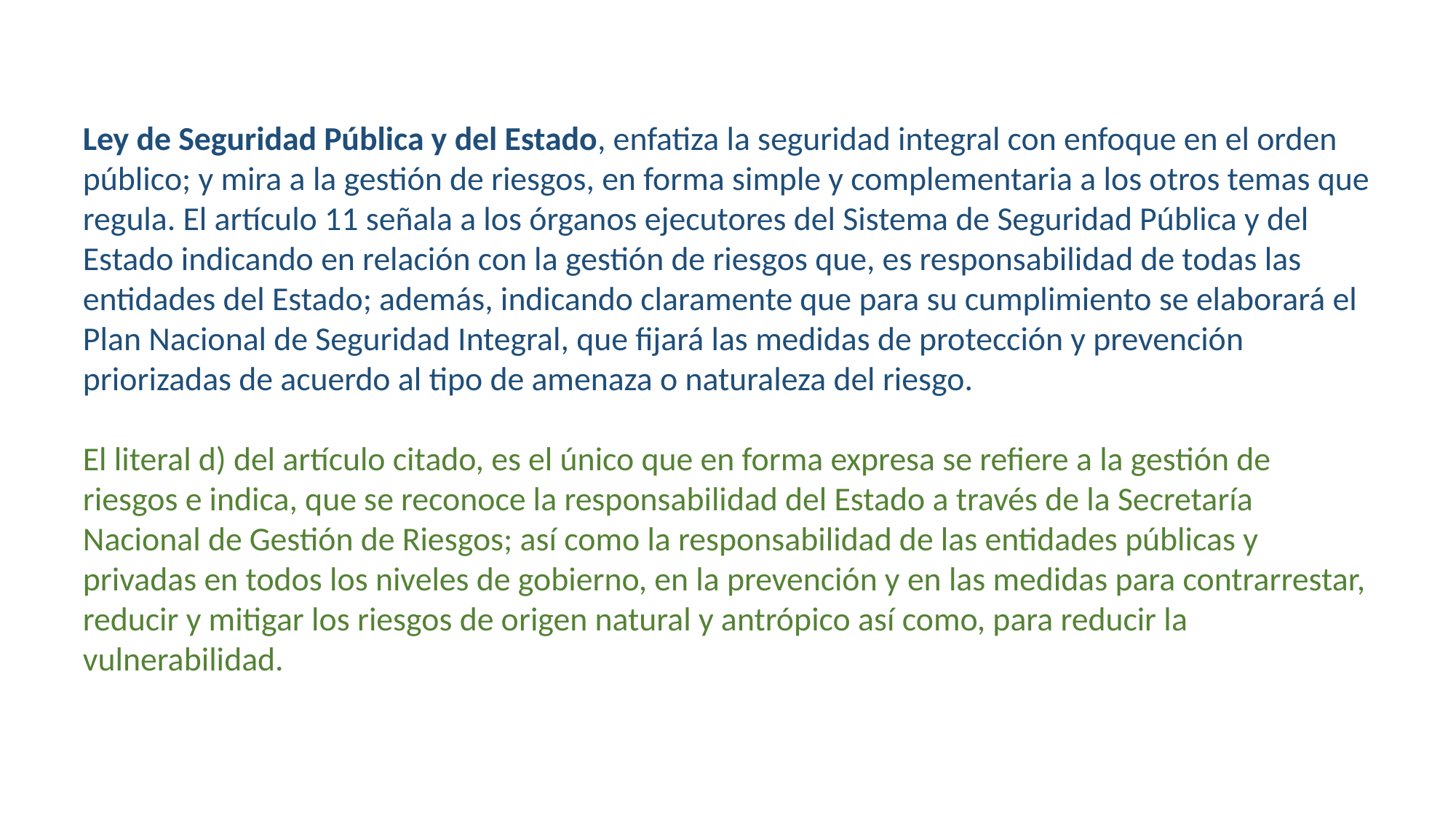

Ley de Seguridad Pública y del Estado, enfatiza la seguridad integral con enfoque en el orden público; y mira a la gestión de riesgos, en forma simple y complementaria a los otros temas que regula. El artículo 11 señala a los órganos ejecutores del Sistema de Seguridad Pública y del Estado indicando en relación con la gestión de riesgos que, es responsabilidad de todas las entidades del Estado; además, indicando claramente que para su cumplimiento se elaborará el Plan Nacional de Seguridad Integral, que fijará las medidas de protección y prevención priorizadas de acuerdo al tipo de amenaza o naturaleza del riesgo.

El literal d) del artículo citado, es el único que en forma expresa se refiere a la gestión de riesgos e indica, que se reconoce la responsabilidad del Estado a través de la Secretaría Nacional de Gestión de Riesgos; así como la responsabilidad de las entidades públicas y privadas en todos los niveles de gobierno, en la prevención y en las medidas para contrarrestar, reducir y mitigar los riesgos de origen natural y antrópico así como, para reducir la vulnerabilidad.